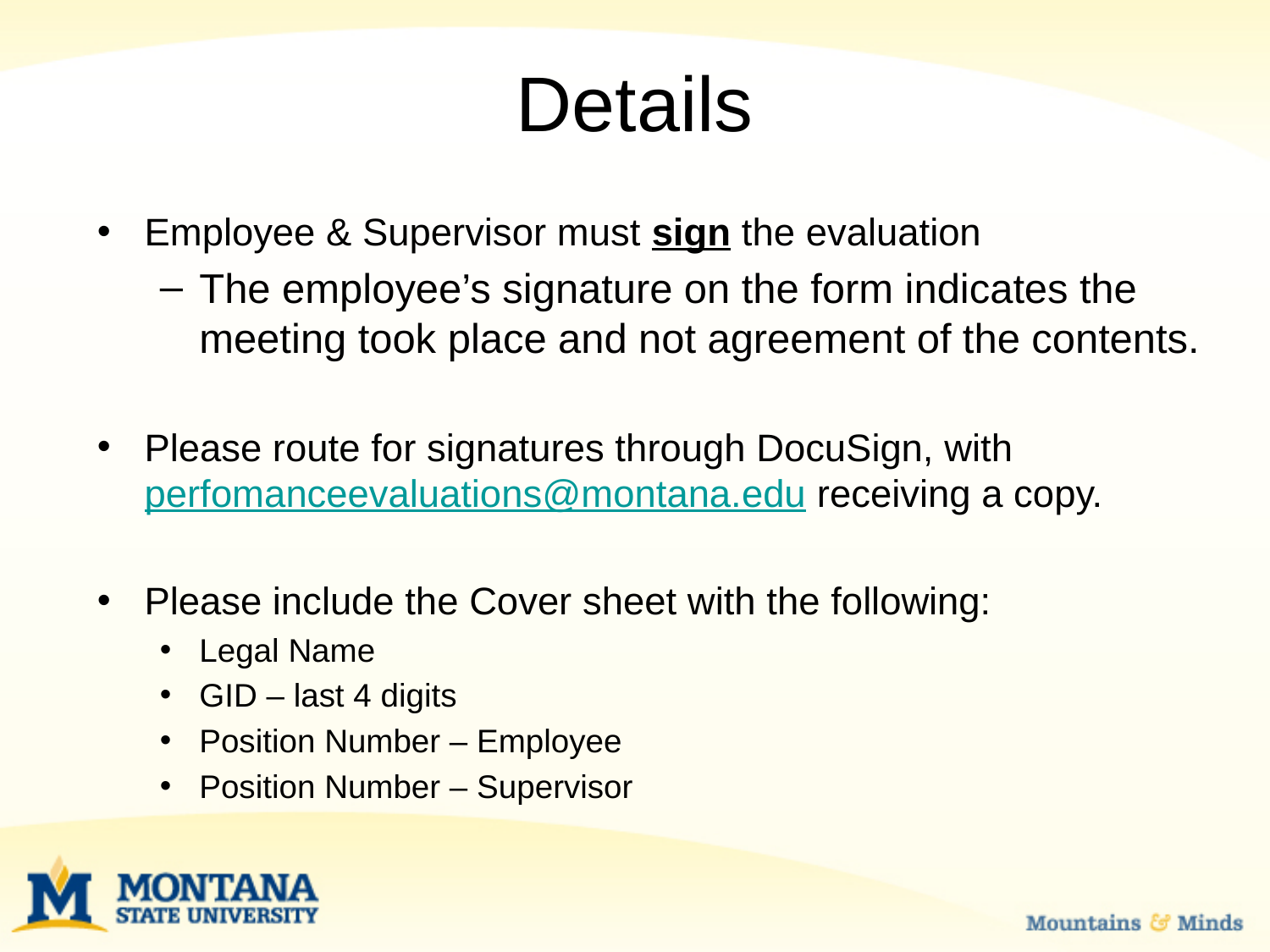

# Details
Employee & Supervisor must sign the evaluation
The employee’s signature on the form indicates the meeting took place and not agreement of the contents.

Please route for signatures through DocuSign, with perfomanceevaluations@montana.edu receiving a copy.

Please include the Cover sheet with the following:
Legal Name
GID – last 4 digits
Position Number – Employee
Position Number – Supervisor